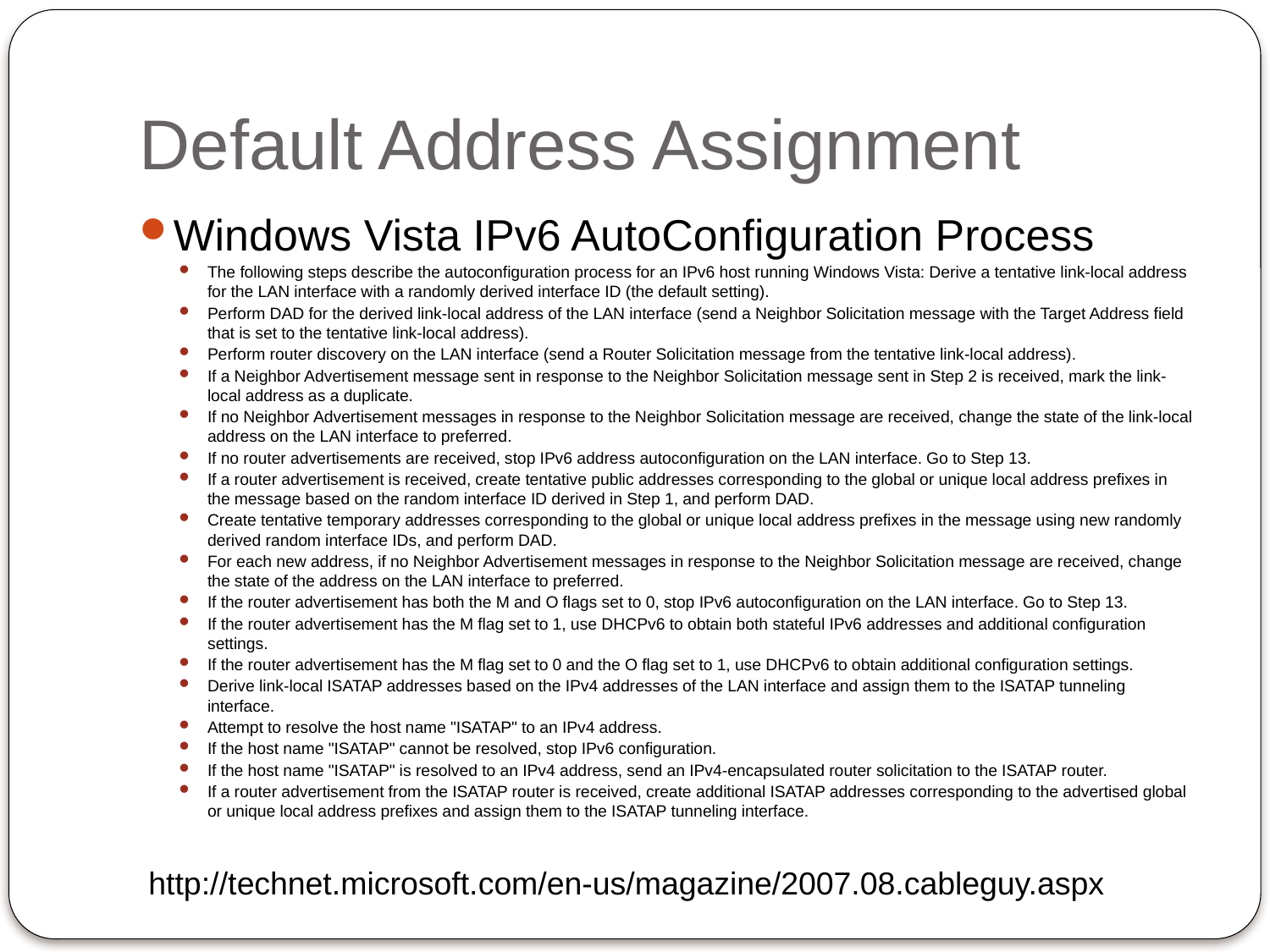

# Default Address Assignment
Windows Vista IPv6 AutoConfiguration Process
The following steps describe the autoconfiguration process for an IPv6 host running Windows Vista: Derive a tentative link-local address for the LAN interface with a randomly derived interface ID (the default setting).
Perform DAD for the derived link-local address of the LAN interface (send a Neighbor Solicitation message with the Target Address field that is set to the tentative link-local address).
Perform router discovery on the LAN interface (send a Router Solicitation message from the tentative link-local address).
If a Neighbor Advertisement message sent in response to the Neighbor Solicitation message sent in Step 2 is received, mark the link-local address as a duplicate.
If no Neighbor Advertisement messages in response to the Neighbor Solicitation message are received, change the state of the link-local address on the LAN interface to preferred.
If no router advertisements are received, stop IPv6 address autoconfiguration on the LAN interface. Go to Step 13.
If a router advertisement is received, create tentative public addresses corresponding to the global or unique local address prefixes in the message based on the random interface ID derived in Step 1, and perform DAD.
Create tentative temporary addresses corresponding to the global or unique local address prefixes in the message using new randomly derived random interface IDs, and perform DAD.
For each new address, if no Neighbor Advertisement messages in response to the Neighbor Solicitation message are received, change the state of the address on the LAN interface to preferred.
If the router advertisement has both the M and O flags set to 0, stop IPv6 autoconfiguration on the LAN interface. Go to Step 13.
If the router advertisement has the M flag set to 1, use DHCPv6 to obtain both stateful IPv6 addresses and additional configuration settings.
If the router advertisement has the M flag set to 0 and the O flag set to 1, use DHCPv6 to obtain additional configuration settings.
Derive link-local ISATAP addresses based on the IPv4 addresses of the LAN interface and assign them to the ISATAP tunneling interface.
Attempt to resolve the host name "ISATAP" to an IPv4 address.
If the host name "ISATAP" cannot be resolved, stop IPv6 configuration.
If the host name "ISATAP" is resolved to an IPv4 address, send an IPv4-encapsulated router solicitation to the ISATAP router.
If a router advertisement from the ISATAP router is received, create additional ISATAP addresses corresponding to the advertised global or unique local address prefixes and assign them to the ISATAP tunneling interface.
http://technet.microsoft.com/en-us/magazine/2007.08.cableguy.aspx